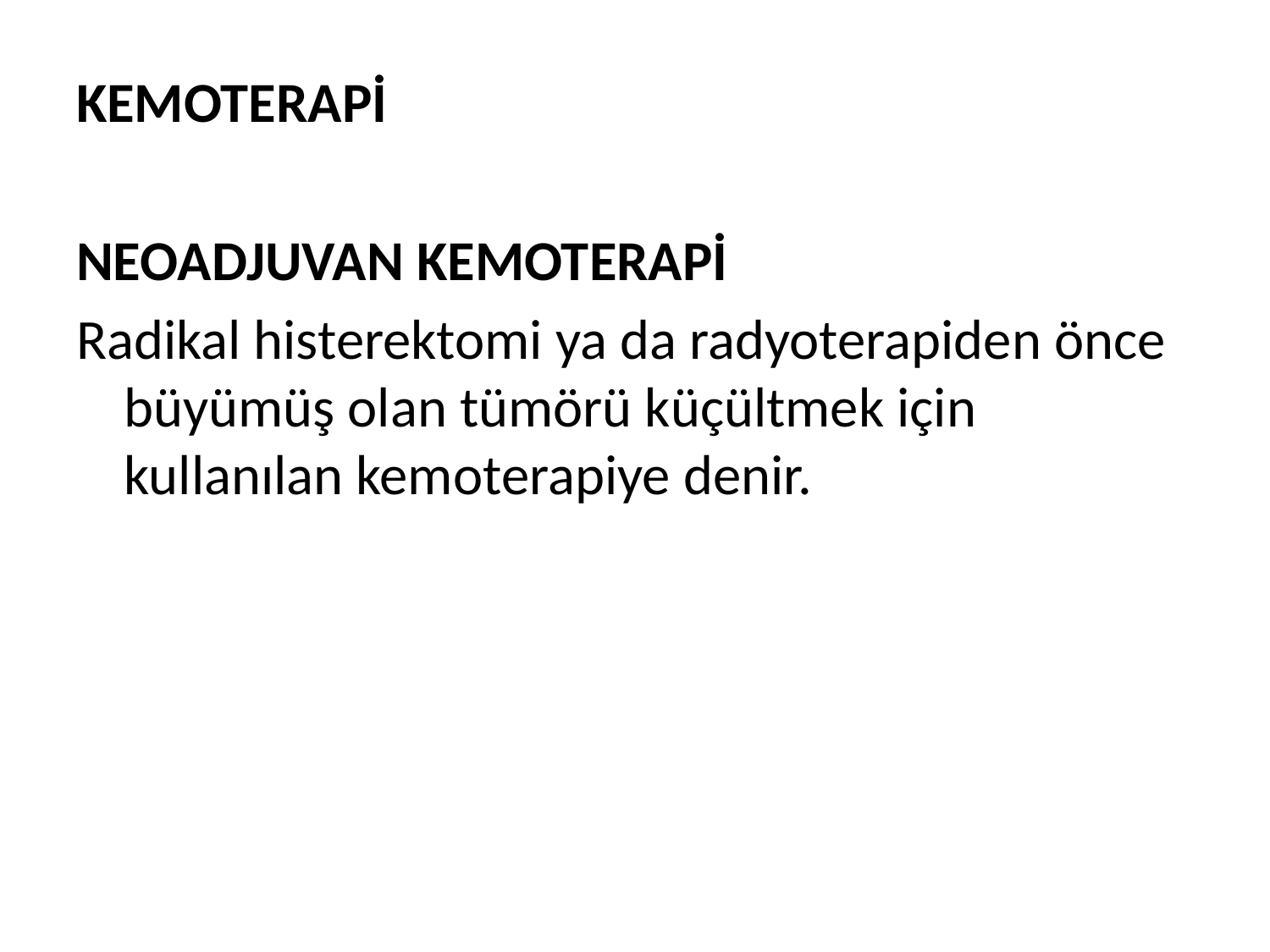

KEMOTERAPİ

NEOADJUVAN KEMOTERAPİ
Radikal histerektomi ya da radyoterapiden önce büyümüş olan tümörü küçültmek için kullanılan kemoterapiye denir.